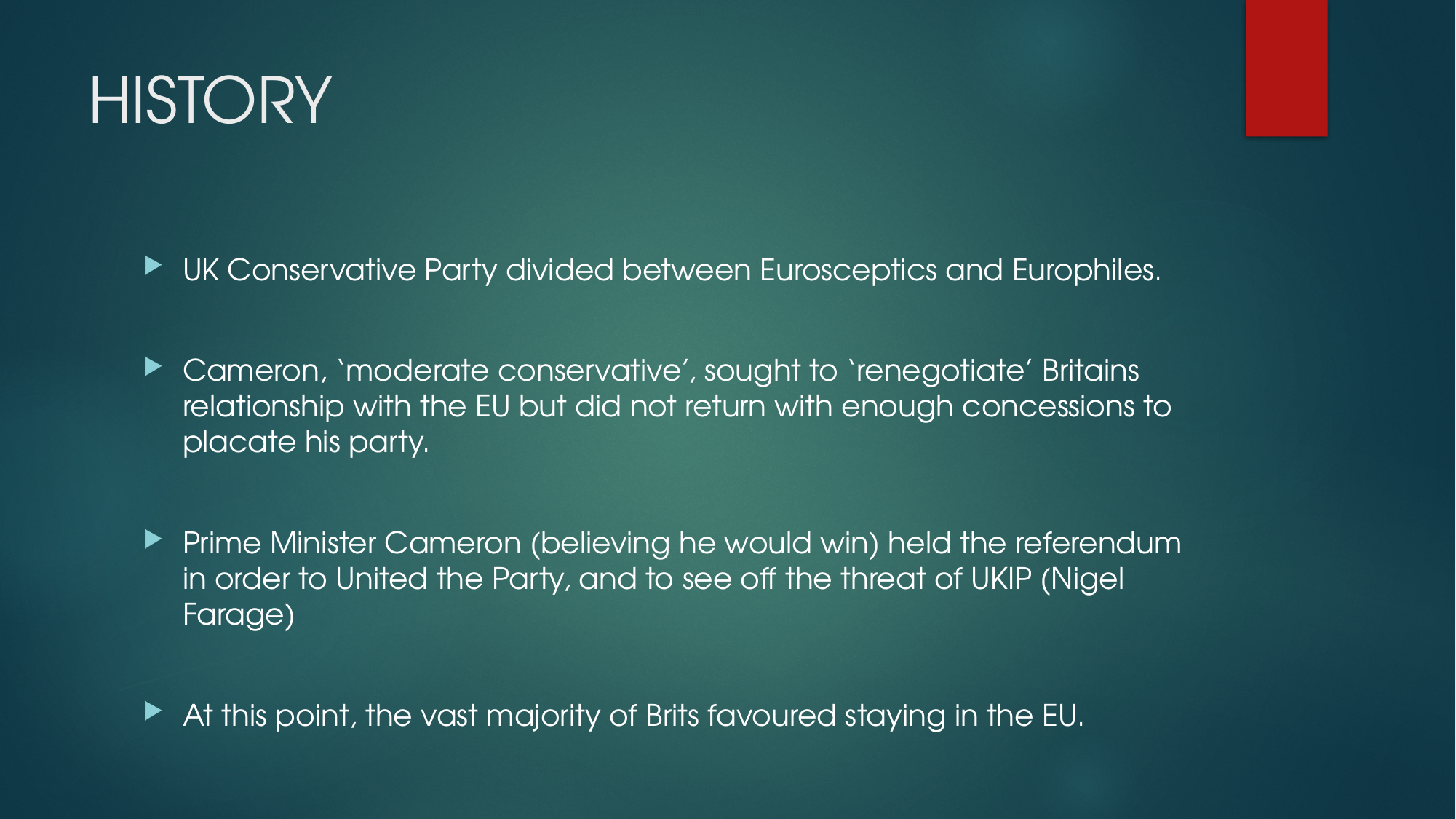

# HISTORY
UK Conservative Party divided between Eurosceptics and Europhiles.

Cameron, ‘moderate conservative’, sought to ‘renegotiate’ Britains relationship with the EU but did not return with enough concessions to placate his party.

Prime Minister Cameron (believing he would win) held the referendum in order to United the Party, and to see off the threat of UKIP (Nigel Farage)

At this point, the vast majority of Brits favoured staying in the EU.